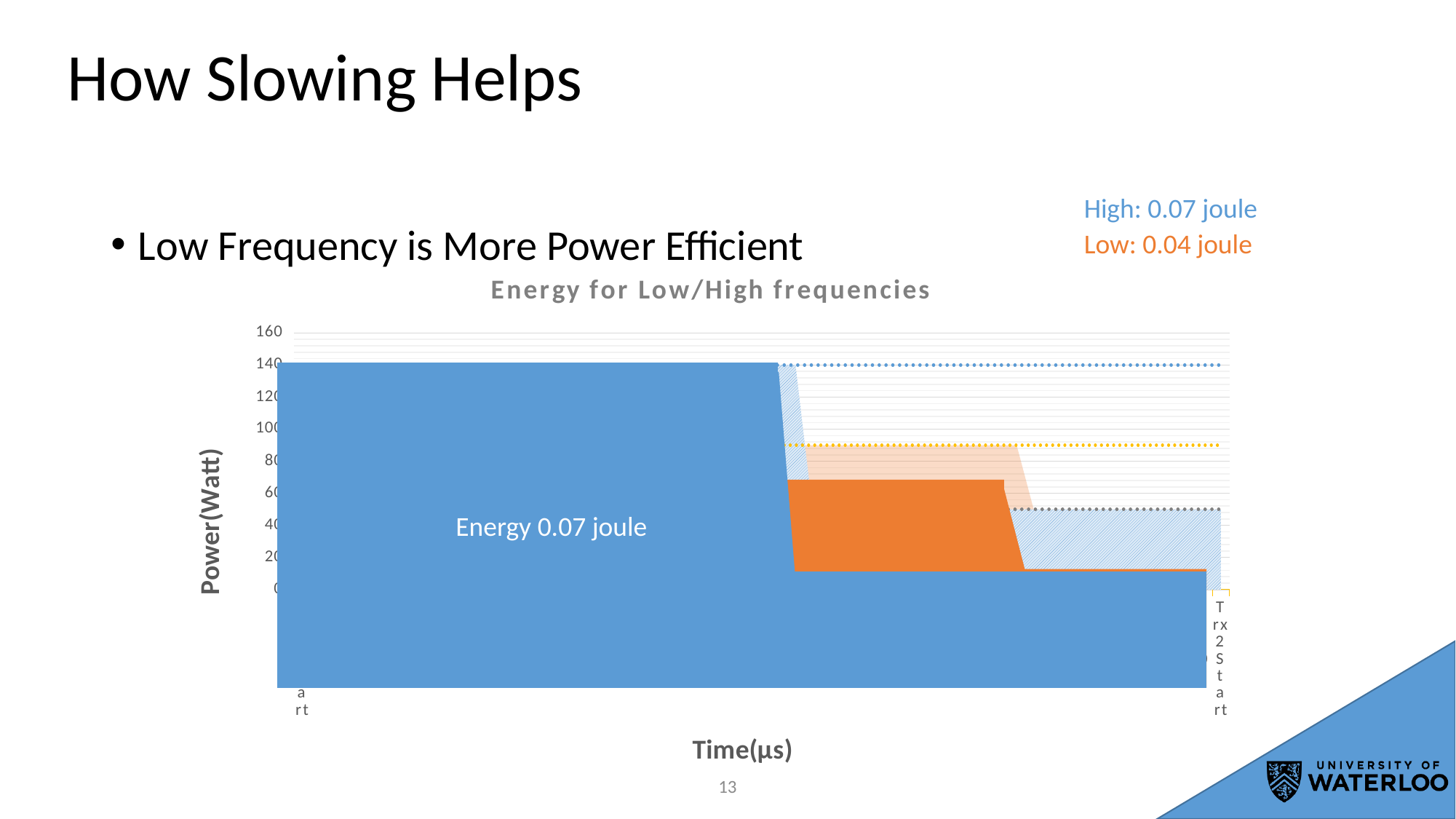

# How Slowing Helps
High: 0.07 joule
Low Frequency is More Power Efficient
Low: 0.04 joule

### Chart: Energy for Low/High frequencies

| Category | Energy(High Freq.) | Energy(Low Freq.) | High Pow | Low Pow | Idle Power |
|---|---|---|---|---|---|
| Trx 1 Start | 140.0 | 90.0 | 140.0 | 90.0 | 50.0 |
| 0 | 140.0 | 90.0 | 140.0 | 90.0 | 50.0 |
| 60 | 140.0 | 90.0 | 140.0 | 90.0 | 50.0 |
| 120 | 140.0 | 90.0 | 140.0 | 90.0 | 50.0 |
| 180 | 140.0 | 90.0 | 140.0 | 90.0 | 50.0 |
| 240 | 140.0 | 90.0 | 140.0 | 90.0 | 50.0 |
| 300 | 140.0 | 90.0 | 140.0 | 90.0 | 50.0 |
| 360 | 140.0 | 90.0 | 140.0 | 90.0 | 50.0 |
| 420 | 140.0 | 90.0 | 140.0 | 90.0 | 50.0 |
| 480 | 140.0 | 90.0 | 140.0 | 90.0 | 50.0 |
| 540 | 140.0 | 90.0 | 140.0 | 90.0 | 50.0 |
| 600 | 140.0 | 90.0 | 140.0 | 90.0 | 50.0 |
| 660 | 140.0 | 90.0 | 140.0 | 90.0 | 50.0 |
| 720 | 140.0 | 90.0 | 140.0 | 90.0 | 50.0 |
| 780 | 140.0 | 90.0 | 140.0 | 90.0 | 50.0 |
| 840 | 140.0 | 90.0 | 140.0 | 90.0 | 50.0 |
| 900 | 140.0 | 90.0 | 140.0 | 90.0 | 50.0 |
| 960 | 140.0 | 90.0 | 140.0 | 90.0 | 50.0 |
| 1020 | 140.0 | 90.0 | 140.0 | 90.0 | 50.0 |
| 1080 | 140.0 | 90.0 | 140.0 | 90.0 | 50.0 |
| 1140 | 140.0 | 90.0 | 140.0 | 90.0 | 50.0 |
| 1200 | 140.0 | 90.0 | 140.0 | 90.0 | 50.0 |
| 1260 | 140.0 | 90.0 | 140.0 | 90.0 | 50.0 |
| 1320 | 140.0 | 90.0 | 140.0 | 90.0 | 50.0 |
| 1380 | 140.0 | 90.0 | 140.0 | 90.0 | 50.0 |
| 1440 | 140.0 | 90.0 | 140.0 | 90.0 | 50.0 |
| 1500 | 140.0 | 90.0 | 140.0 | 90.0 | 50.0 |
| 1560 | 140.0 | 90.0 | 140.0 | 90.0 | 50.0 |
| 1620 | 140.0 | 90.0 | 140.0 | 90.0 | 50.0 |
| 1680 | 140.0 | 90.0 | 140.0 | 90.0 | 50.0 |
| 1740 | 50.0 | 90.0 | 140.0 | 90.0 | 50.0 |
| 1800 | 50.0 | 90.0 | 140.0 | 90.0 | 50.0 |
| 1860 | 50.0 | 90.0 | 140.0 | 90.0 | 50.0 |
| 1920 | 50.0 | 90.0 | 140.0 | 90.0 | 50.0 |
| 1980 | 50.0 | 90.0 | 140.0 | 90.0 | 50.0 |
| 2040 | 50.0 | 90.0 | 140.0 | 90.0 | 50.0 |
| 2100 | 50.0 | 90.0 | 140.0 | 90.0 | 50.0 |
| 2160 | 50.0 | 90.0 | 140.0 | 90.0 | 50.0 |
| 2220 | 50.0 | 90.0 | 140.0 | 90.0 | 50.0 |
| 2280 | 50.0 | 90.0 | 140.0 | 90.0 | 50.0 |
| 2340 | 50.0 | 90.0 | 140.0 | 90.0 | 50.0 |
| 2400 | 50.0 | 90.0 | 140.0 | 90.0 | 50.0 |
| 2460 | 50.0 | 90.0 | 140.0 | 90.0 | 50.0 |
| 2520 | 50.0 | 50.0 | 140.0 | 90.0 | 50.0 |
| 2580 | 50.0 | 50.0 | 140.0 | 90.0 | 50.0 |
| 2640 | 50.0 | 50.0 | 140.0 | 90.0 | 50.0 |
| 2700 | 50.0 | 50.0 | 140.0 | 90.0 | 50.0 |
| 2760 | 50.0 | 50.0 | 140.0 | 90.0 | 50.0 |
| 2820 | 50.0 | 50.0 | 140.0 | 90.0 | 50.0 |
| 2880 | 50.0 | 50.0 | 140.0 | 90.0 | 50.0 |
| 2940 | 50.0 | 50.0 | 140.0 | 90.0 | 50.0 |
| 3000 | 50.0 | 50.0 | 140.0 | 90.0 | 50.0 |
| 3060 | 50.0 | 50.0 | 140.0 | 90.0 | 50.0 |
| 3120 | 50.0 | 50.0 | 140.0 | 90.0 | 50.0 |
| Trx 2 Start | 50.0 | 50.0 | 140.0 | 90.0 | 50.0 |
                           Energy 0.07 joule
                                           Energy: 0.04 joule
13